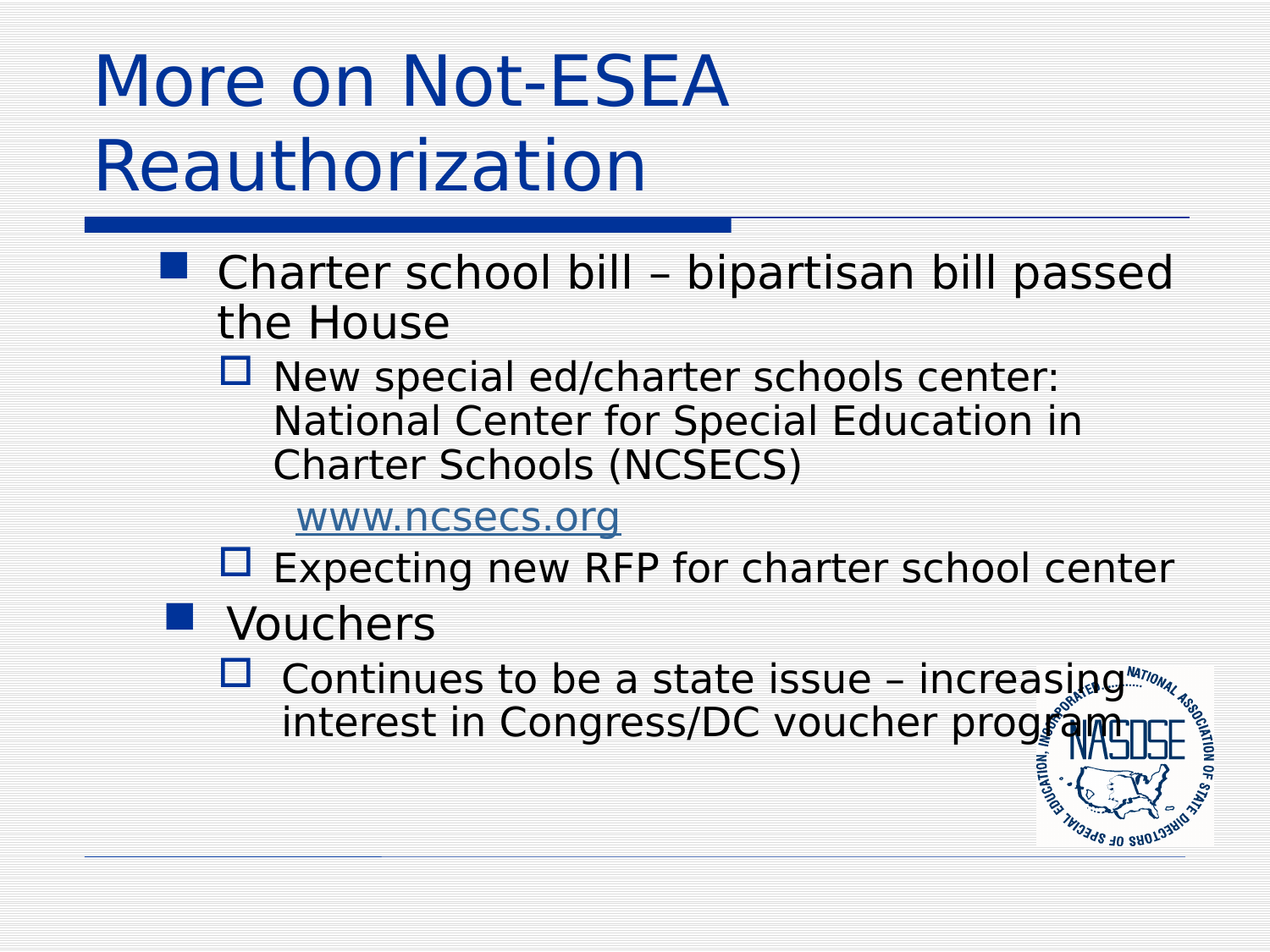

# More on Not-ESEA Reauthorization
Charter school bill – bipartisan bill passed the House
New special ed/charter schools center: National Center for Special Education in Charter Schools (NCSECS)
      www.ncsecs.org
Expecting new RFP for charter school center
Vouchers
Continues to be a state issue – increasing interest in Congress/DC voucher program